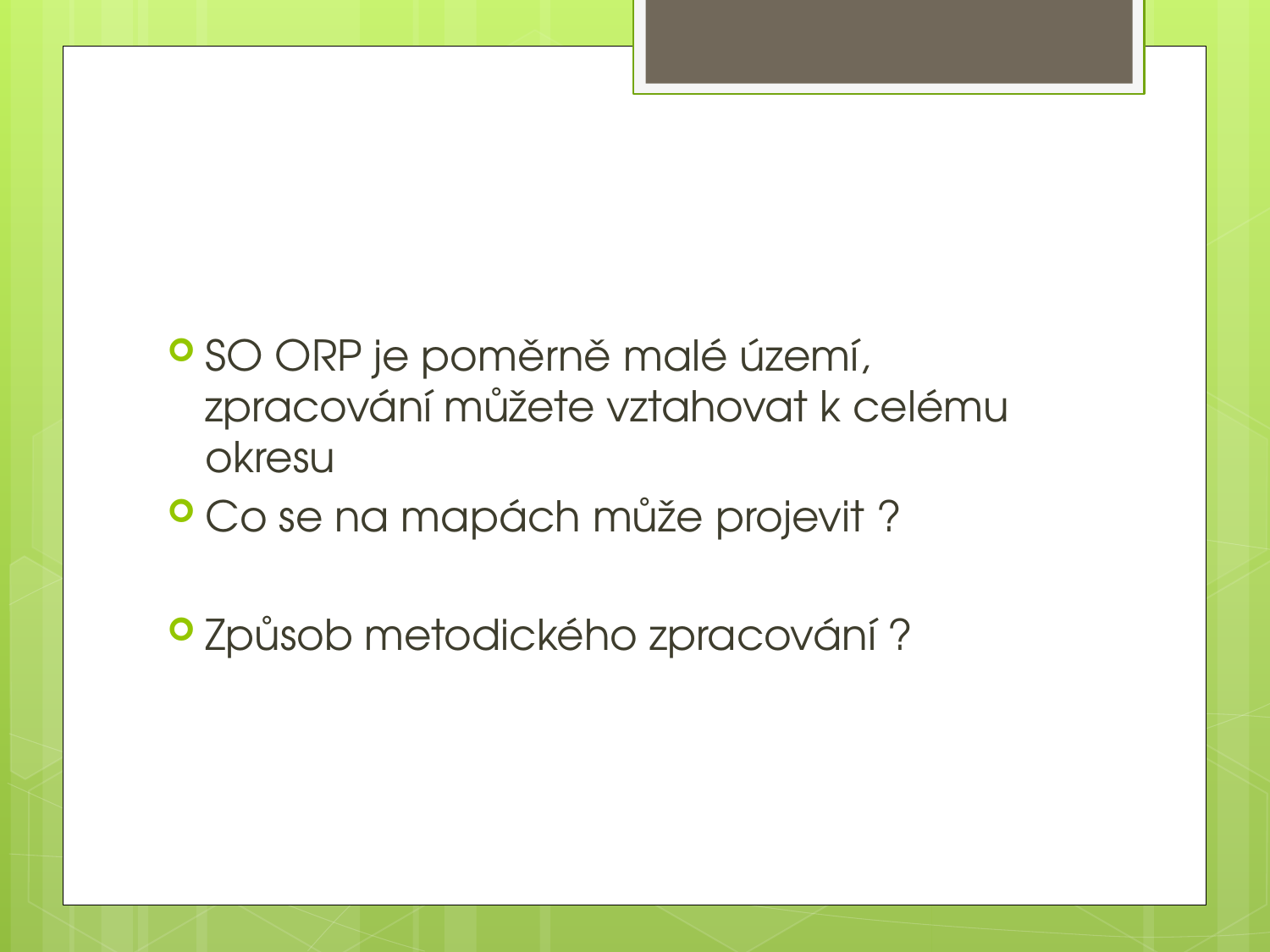

#
SO ORP je poměrně malé území, zpracování můžete vztahovat k celému okresu
Co se na mapách může projevit ?

Způsob metodického zpracování ?